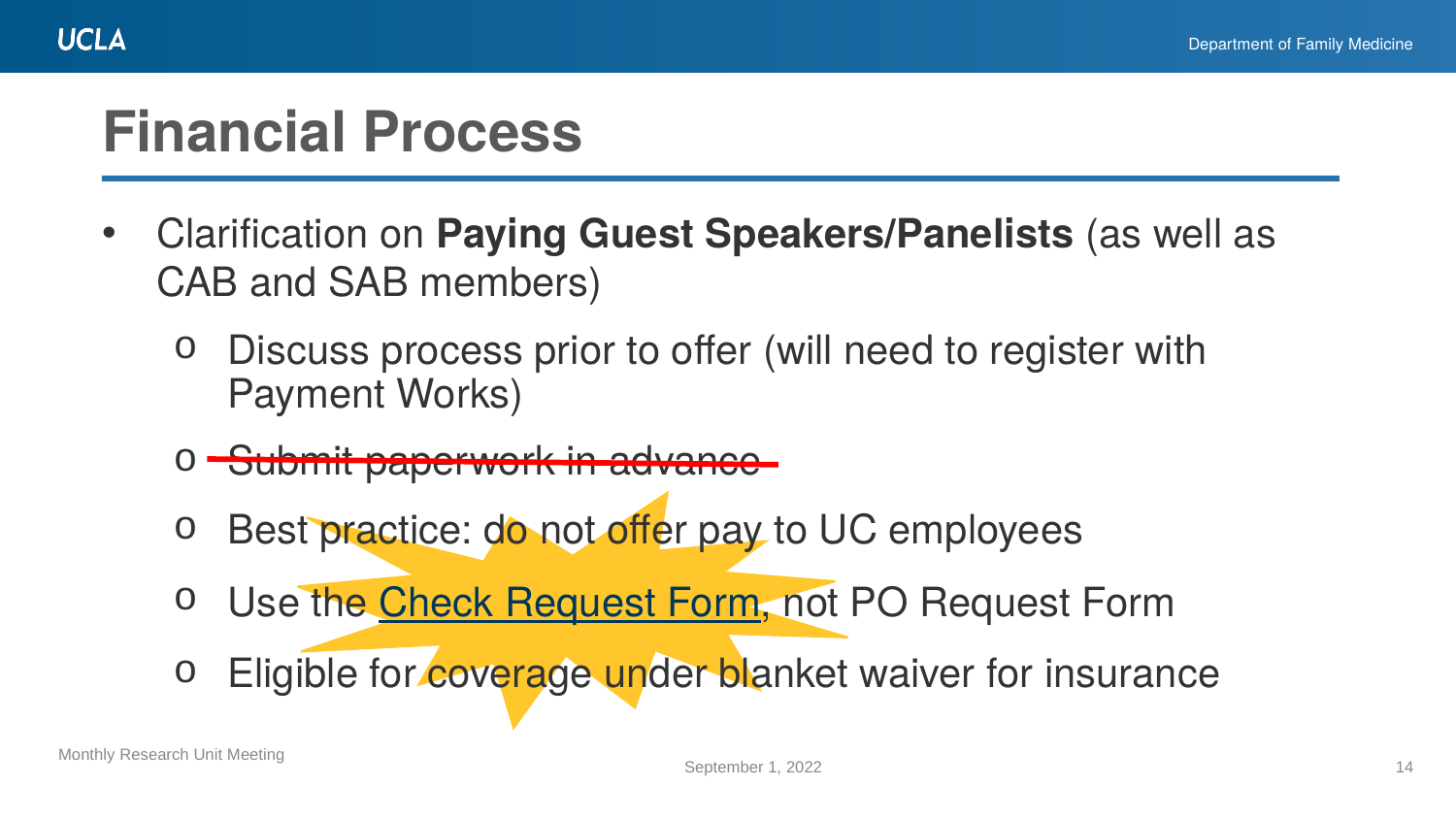

# Financial Process
Clarification on Paying Guest Speakers/Panelists (as well as CAB and SAB members)
Discuss process prior to offer (will need to register with Payment Works)
Submit paperwork in advance
Best practice: do not offer pay to UC employees
Use the Check Request Form, not PO Request Form
Eligible for coverage under blanket waiver for insurance

September 1, 2022
14